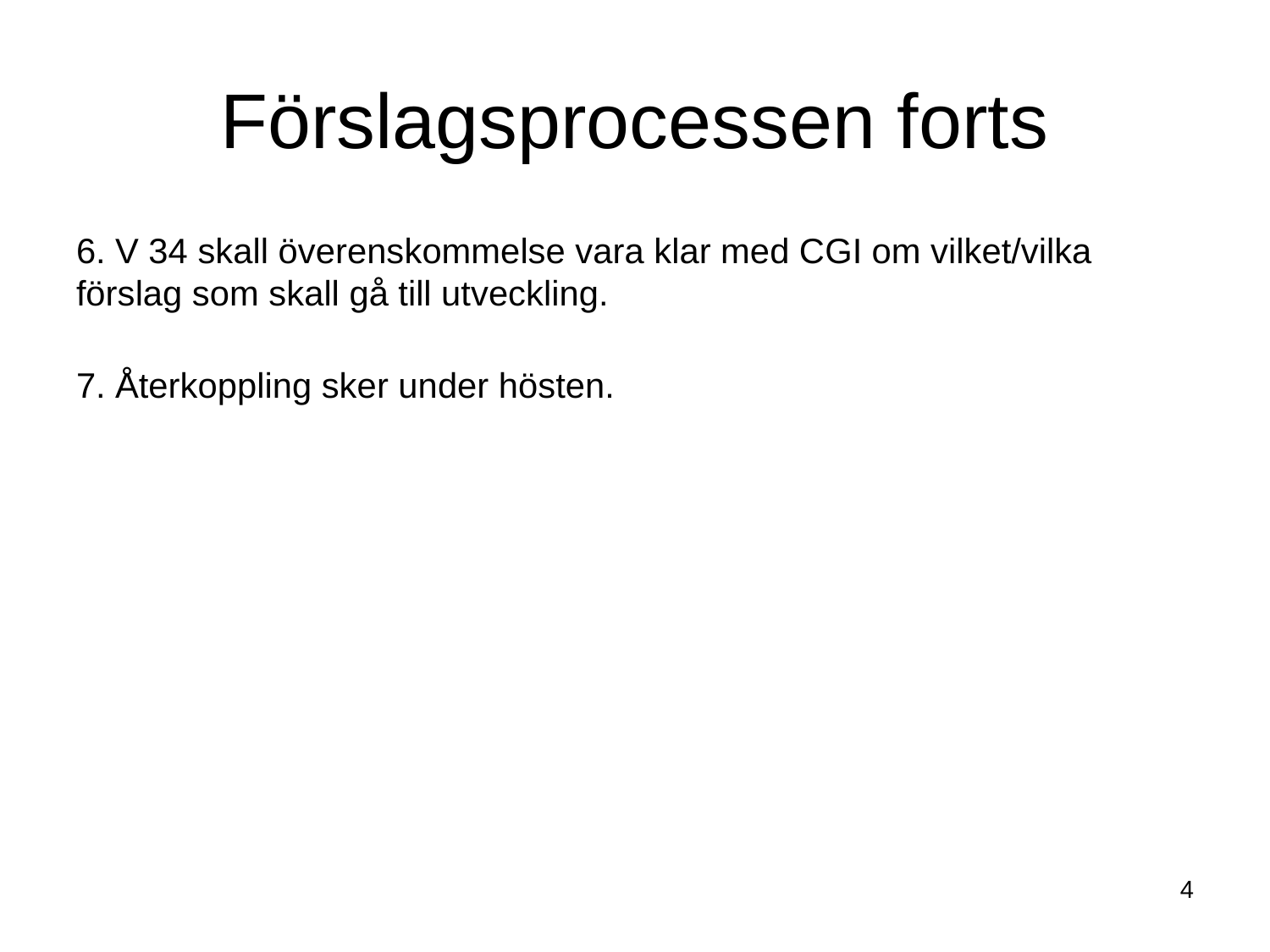

# Förslagsprocessen forts
6. V 34 skall överenskommelse vara klar med CGI om vilket/vilka förslag som skall gå till utveckling.
7. Återkoppling sker under hösten.

4